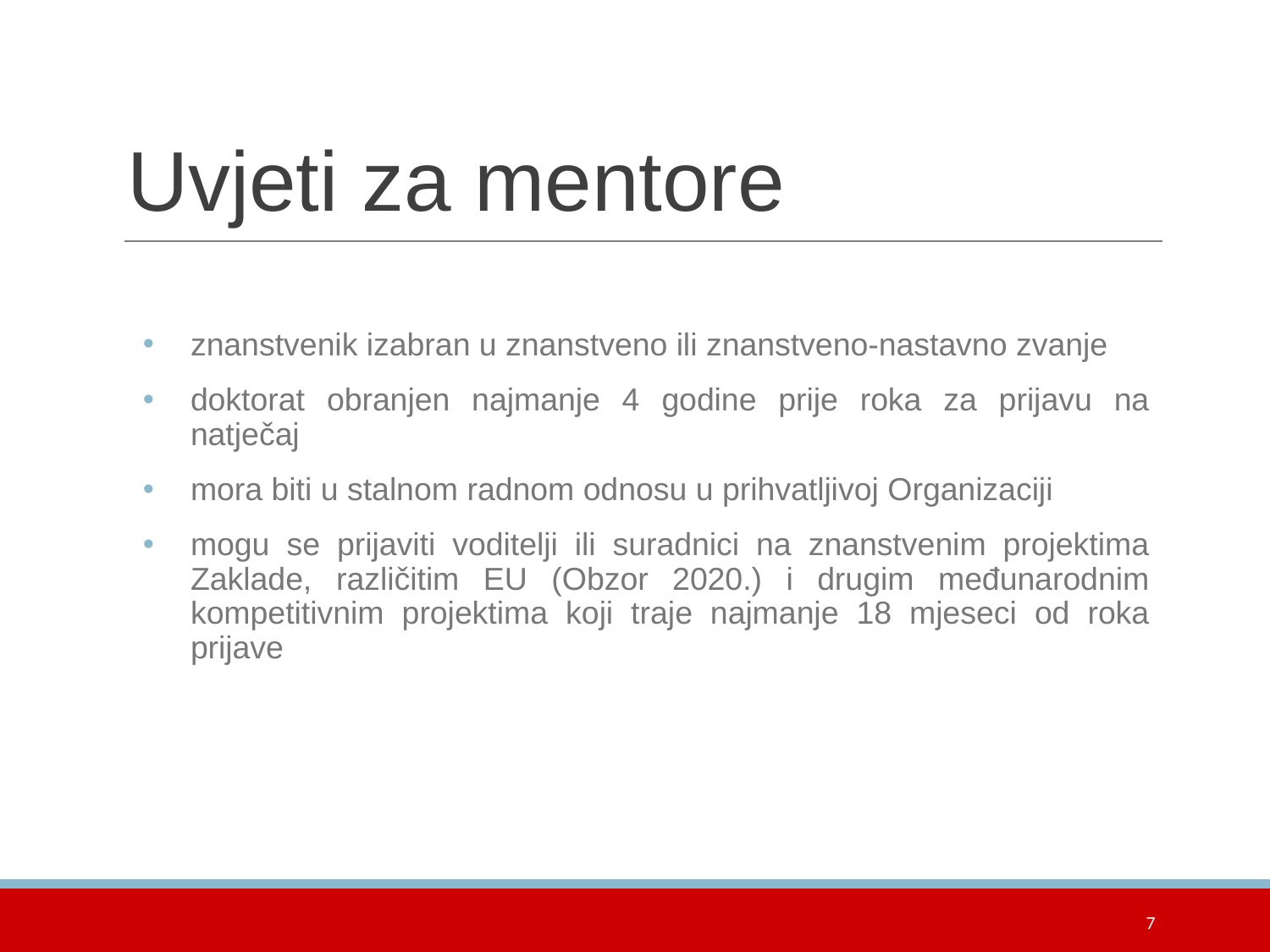

# Uvjeti za mentore

znanstvenik izabran u znanstveno ili znanstveno-nastavno zvanje
doktorat obranjen najmanje 4 godine prije roka za prijavu na natječaj
mora biti u stalnom radnom odnosu u prihvatljivoj Organizaciji
mogu se prijaviti voditelji ili suradnici na znanstvenim projektima Zaklade, različitim EU (Obzor 2020.) i drugim međunarodnim kompetitivnim projektima koji traje najmanje 18 mjeseci od roka prijave

7